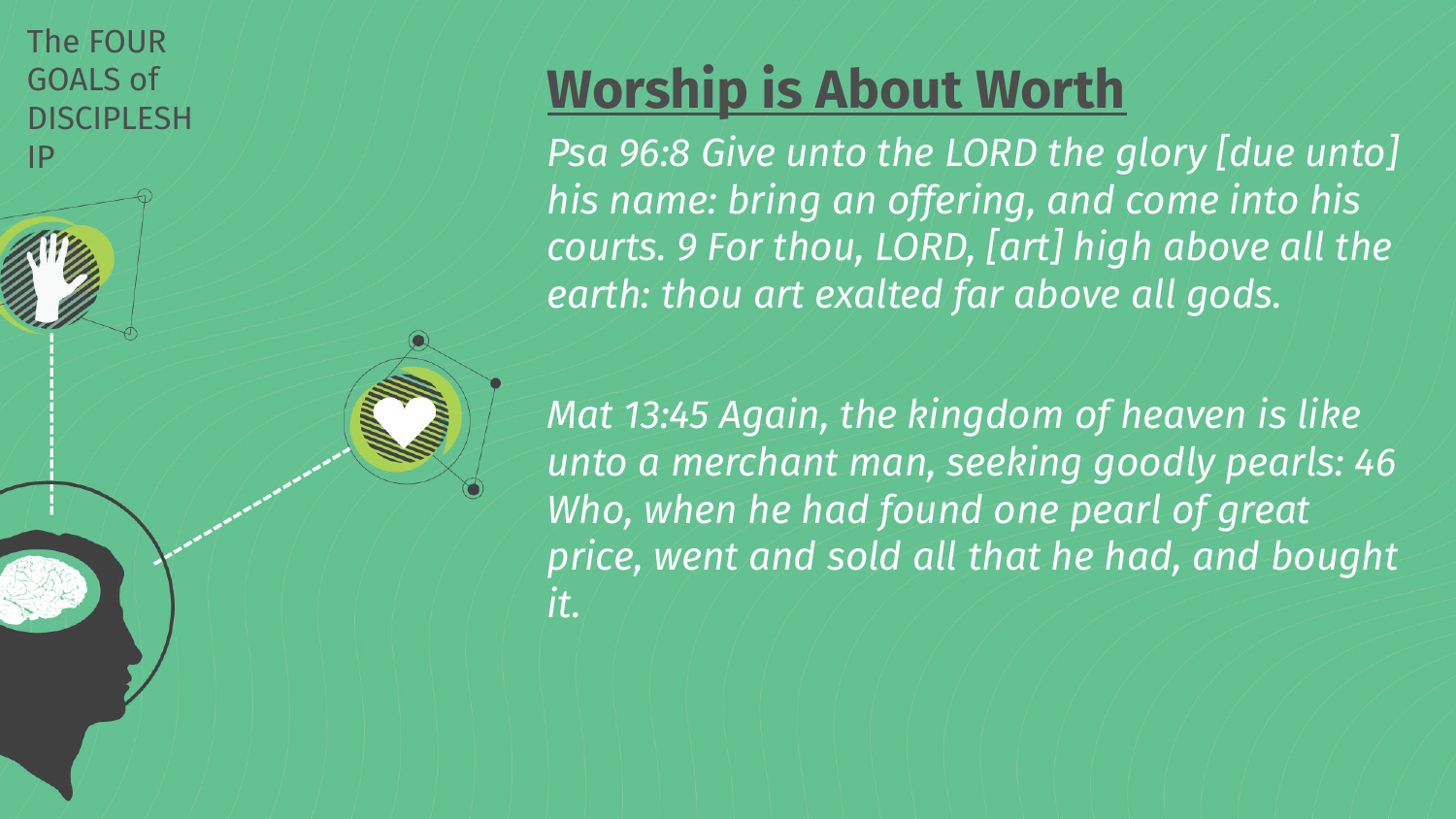

# The FOUR GOALS of DISCIPLESHIP
Worship is About Worth
Psa 96:8 Give unto the LORD the glory [due unto] his name: bring an offering, and come into his courts. 9 For thou, LORD, [art] high above all the earth: thou art exalted far above all gods.
Mat 13:45 Again, the kingdom of heaven is like unto a merchant man, seeking goodly pearls: 46 Who, when he had found one pearl of great price, went and sold all that he had, and bought it.